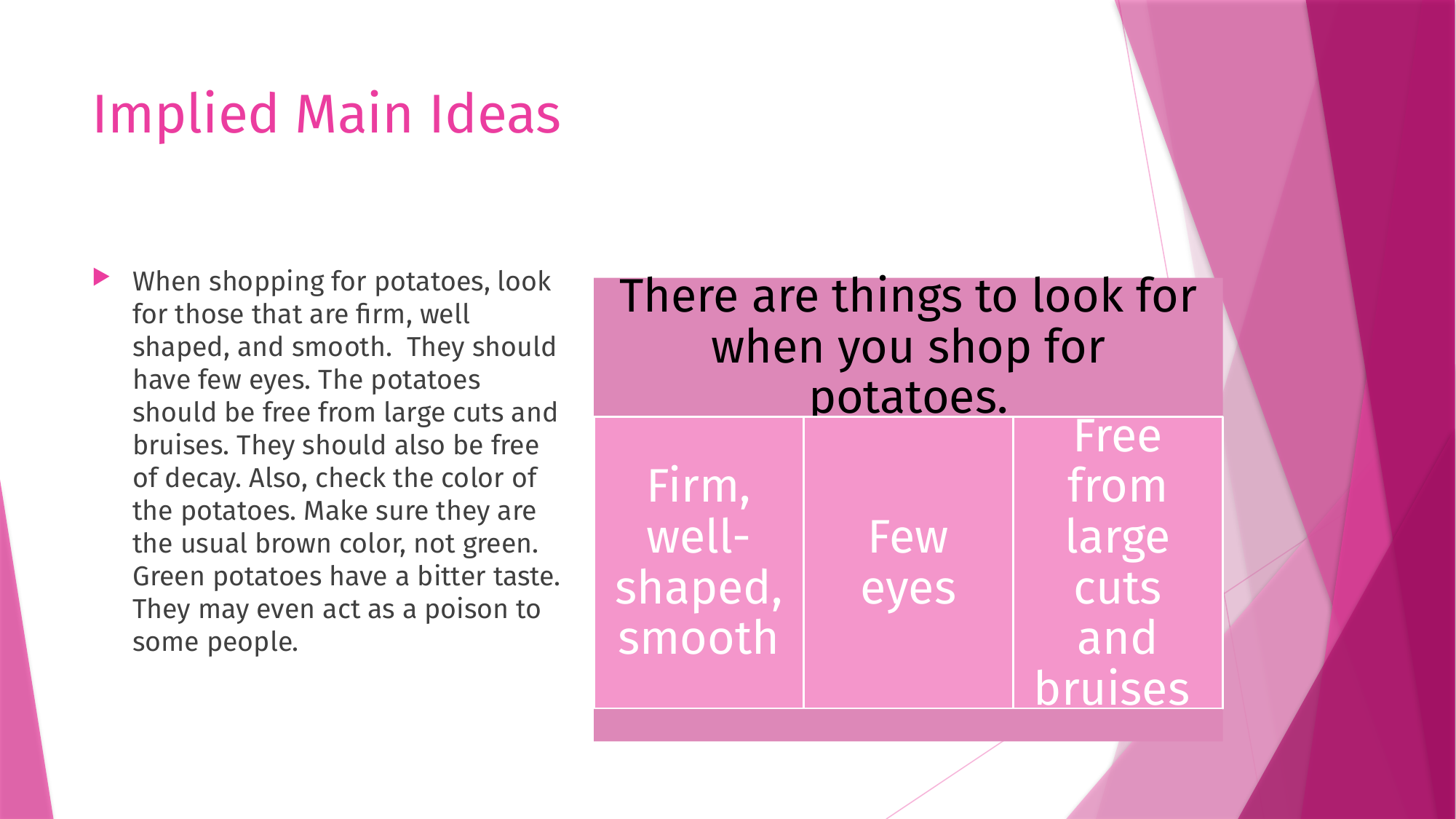

# Implied Main Ideas
When shopping for potatoes, look for those that are firm, well shaped, and smooth.  They should have few eyes. The potatoes should be free from large cuts and bruises. They should also be free of decay. Also, check the color of the potatoes. Make sure they are the usual brown color, not green. Green potatoes have a bitter taste.  They may even act as a poison to some people.
There are things to look for when you shop for potatoes.
Firm, well-shaped, smooth
Few eyes
Free from large cuts and bruises